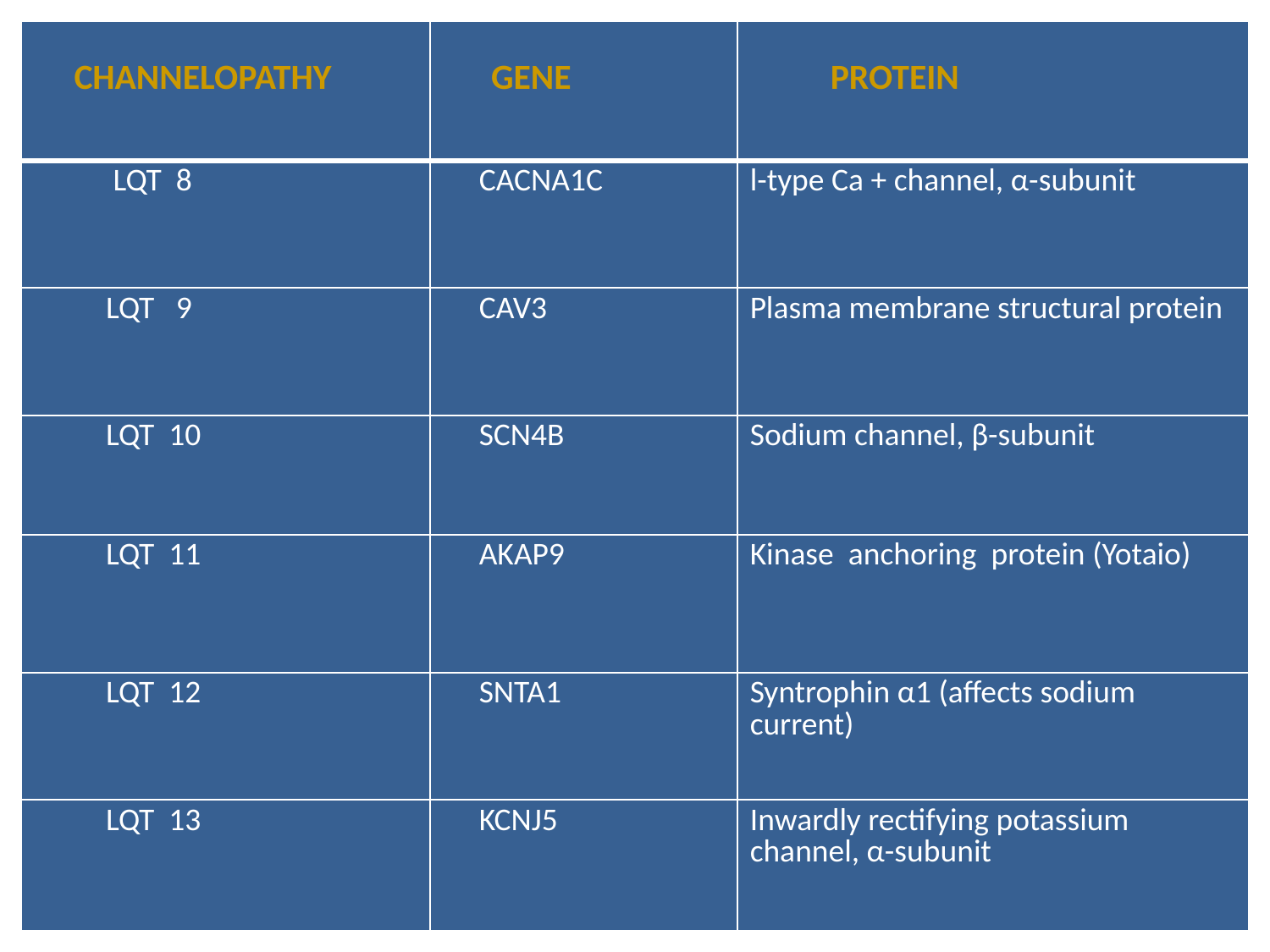

| CHANNELOPATHY | GENE | PROTEIN |
| --- | --- | --- |
| LQT 8 | CACNA1C | l-type Ca + channel, α-subunit |
| LQT 9 | CAV3 | Plasma membrane structural protein |
| LQT 10 | SCN4B | Sodium channel, β-subunit |
| LQT 11 | AKAP9 | Kinase anchoring protein (Yotaio) |
| LQT 12 | SNTA1 | Syntrophin α1 (affects sodium current) |
| LQT 13 | KCNJ5 | Inwardly rectifying potassium channel, α-subunit |